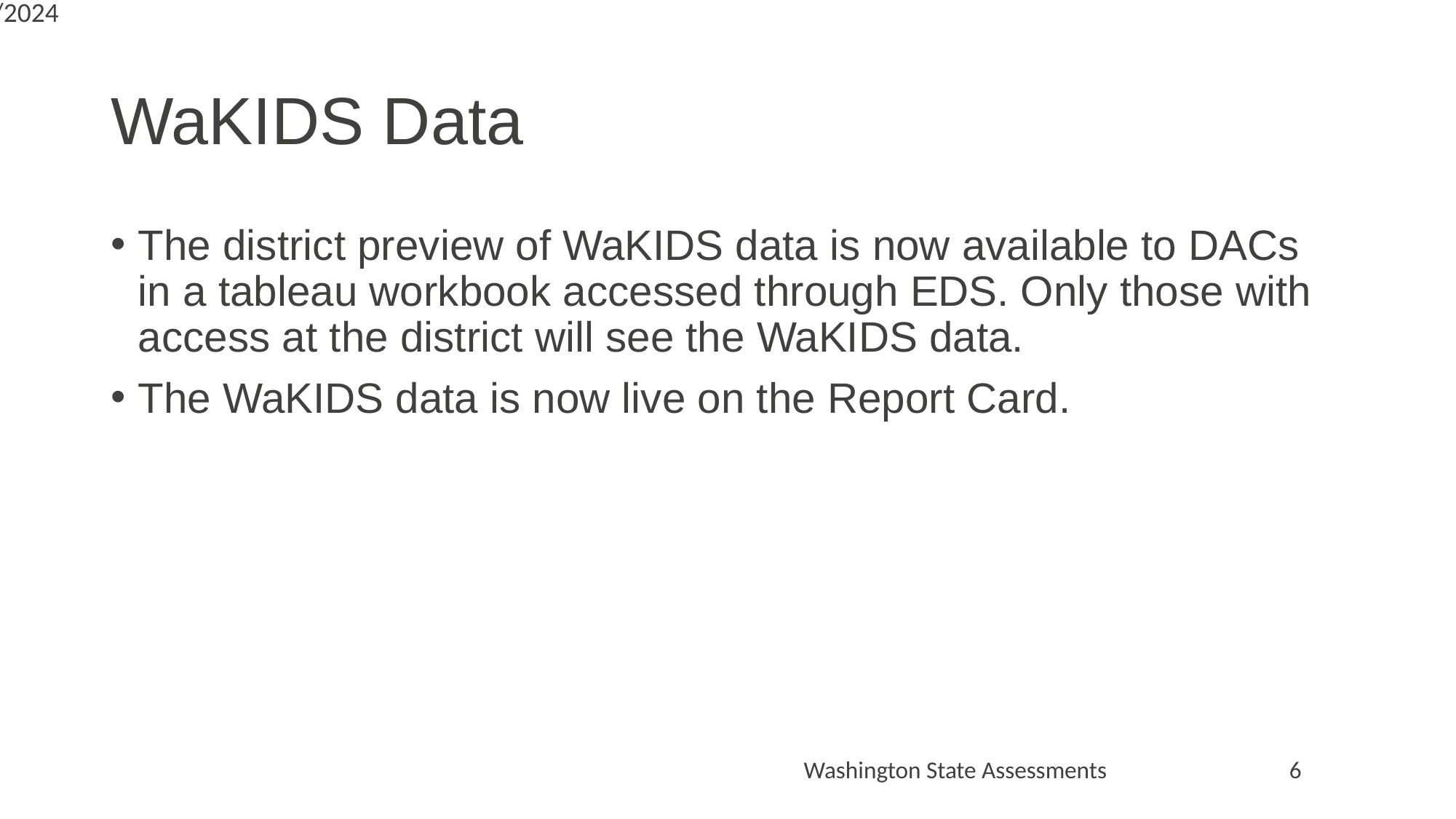

1/17/2024
# WaKIDS Data
The district preview of WaKIDS data is now available to DACs in a tableau workbook accessed through EDS. Only those with access at the district will see the WaKIDS data.
The WaKIDS data is now live on the Report Card.
Washington State Assessments
6